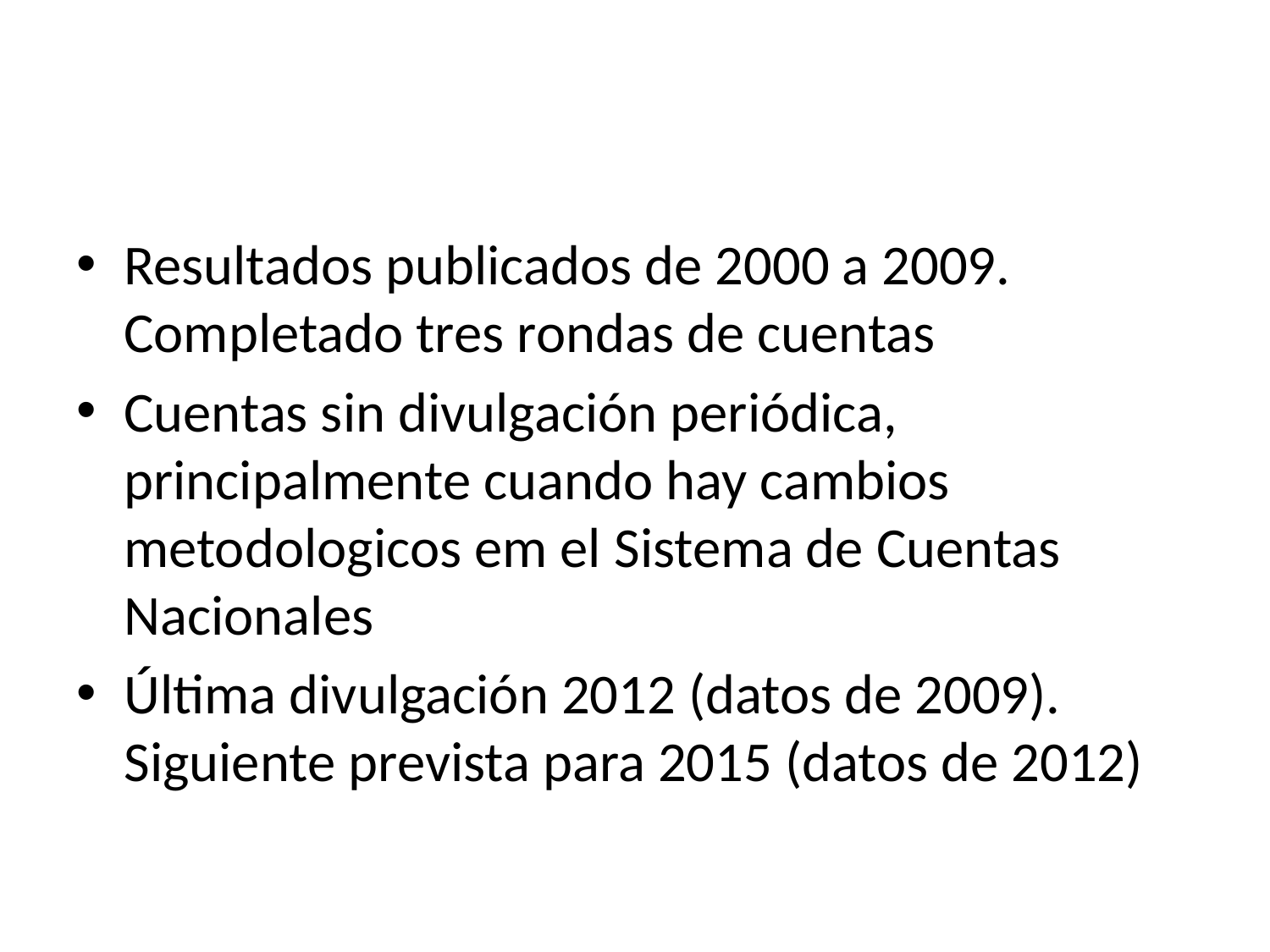

#
Resultados publicados de 2000 a 2009. Completado tres rondas de cuentas
Cuentas sin divulgación periódica, principalmente cuando hay cambios metodologicos em el Sistema de Cuentas Nacionales
Última divulgación 2012 (datos de 2009). Siguiente prevista para 2015 (datos de 2012)